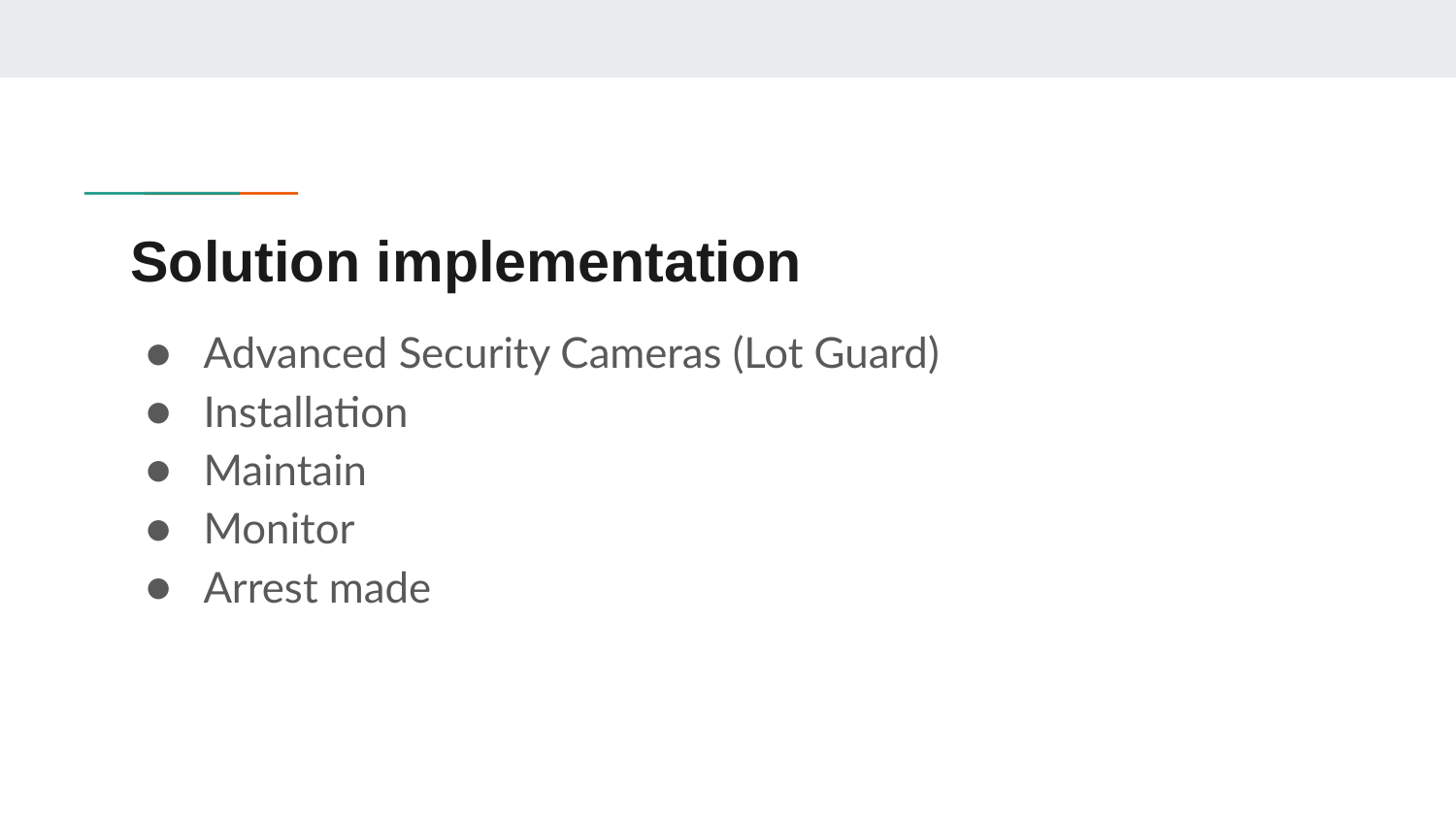

# Solution implementation
Advanced Security Cameras (Lot Guard)
Installation
Maintain
Monitor
Arrest made